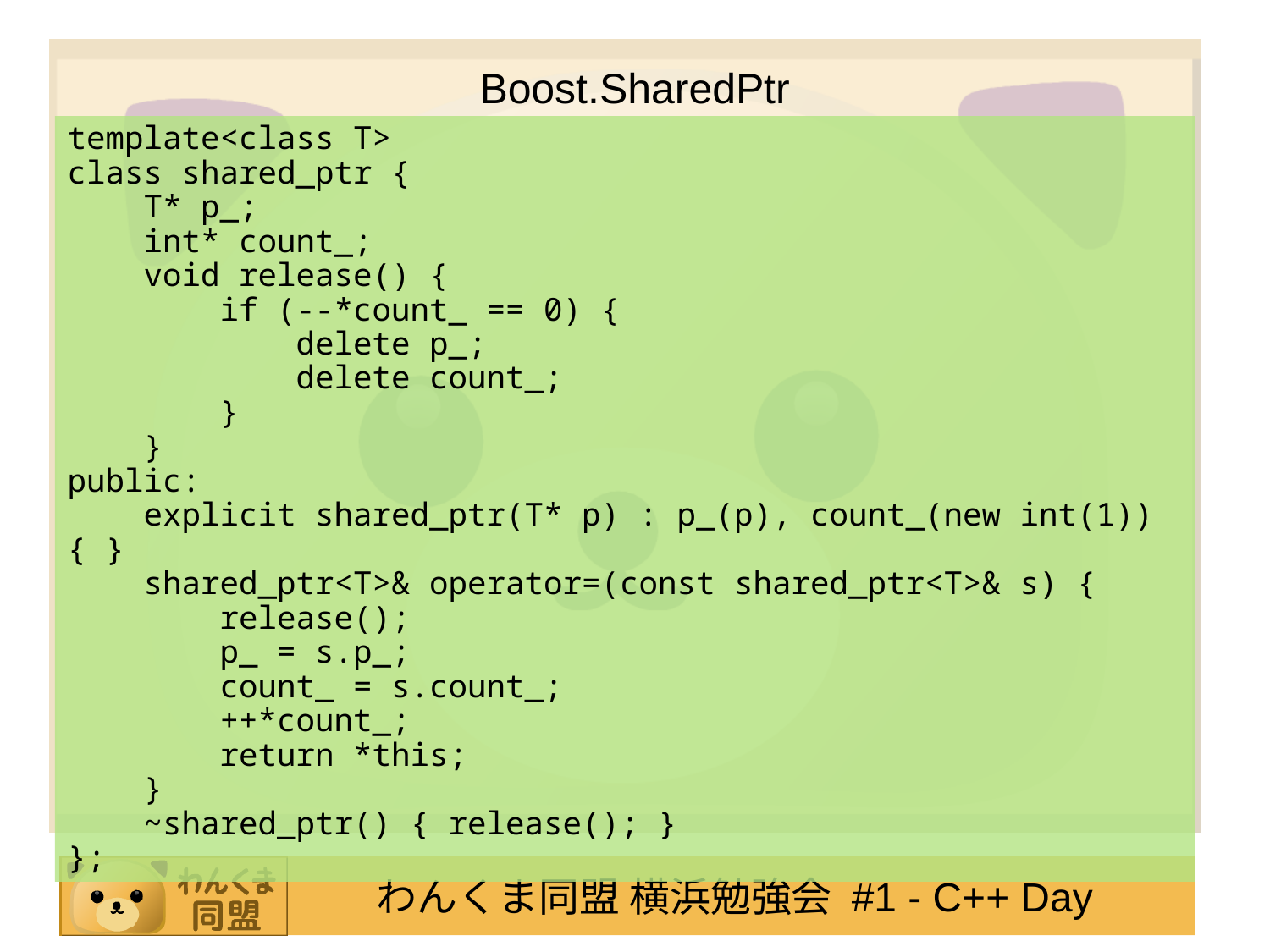

Boost.SharedPtr
template<class T>
class shared_ptr {
    T* p_;
    int* count_;
    void release() {
        if (--*count_ == 0) {
            delete p_;
            delete count_;
        }
    }
public:
    explicit shared_ptr(T* p) : p_(p), count_(new int(1)) { }
    shared_ptr<T>& operator=(const shared_ptr<T>& s) {
        release();
        p_ = s.p_;
        count_ = s.count_;
        ++*count_;
        return *this;
    }
    ~shared_ptr() { release(); }
};